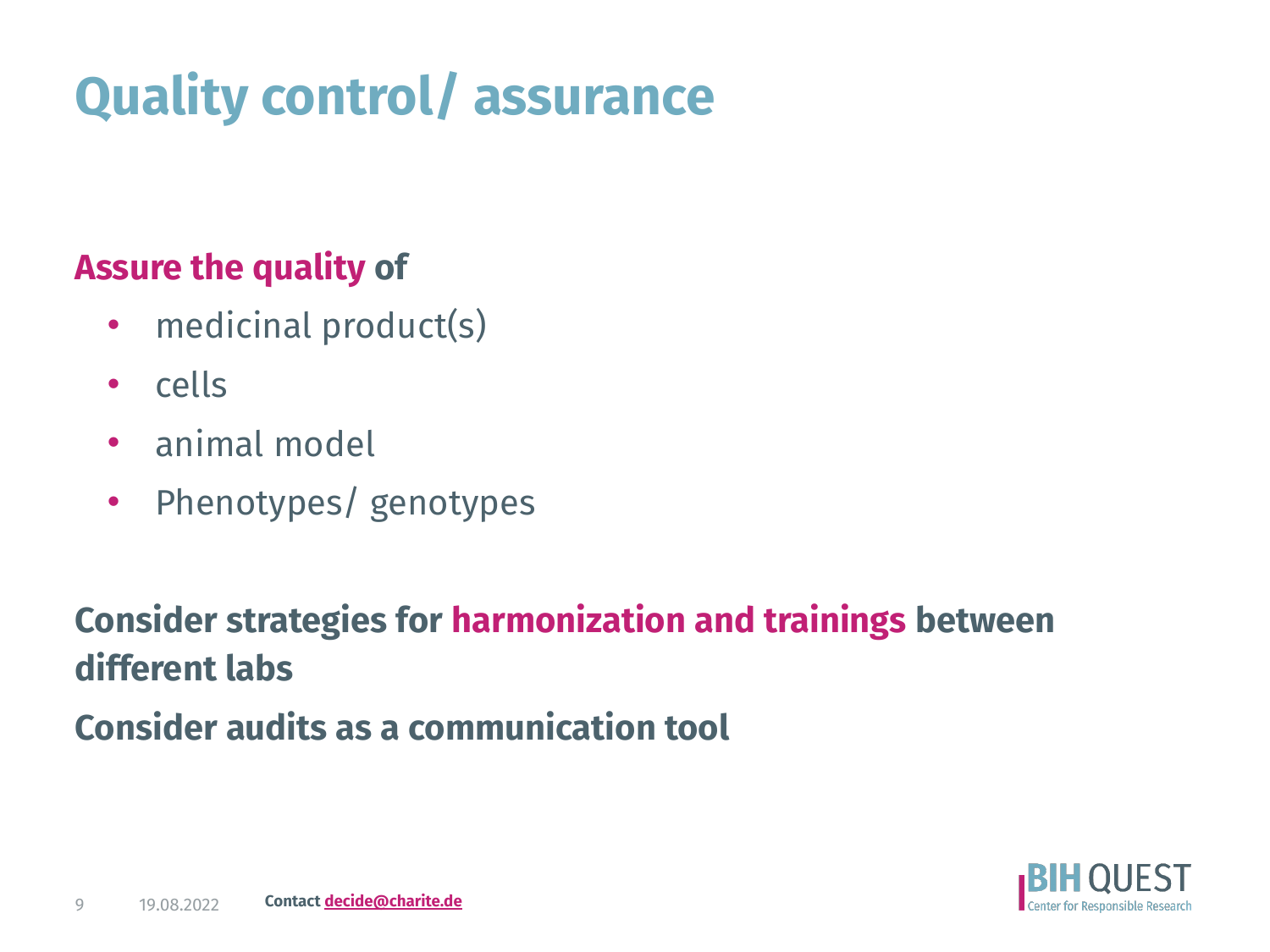

# Quality control/ assurance
Assure the quality of
medicinal product(s)
cells
animal model
Phenotypes/ genotypes

Consider strategies for harmonization and trainings between different labs
Consider audits as a communication tool
9
19.08.2022
Contact decide@charite.de